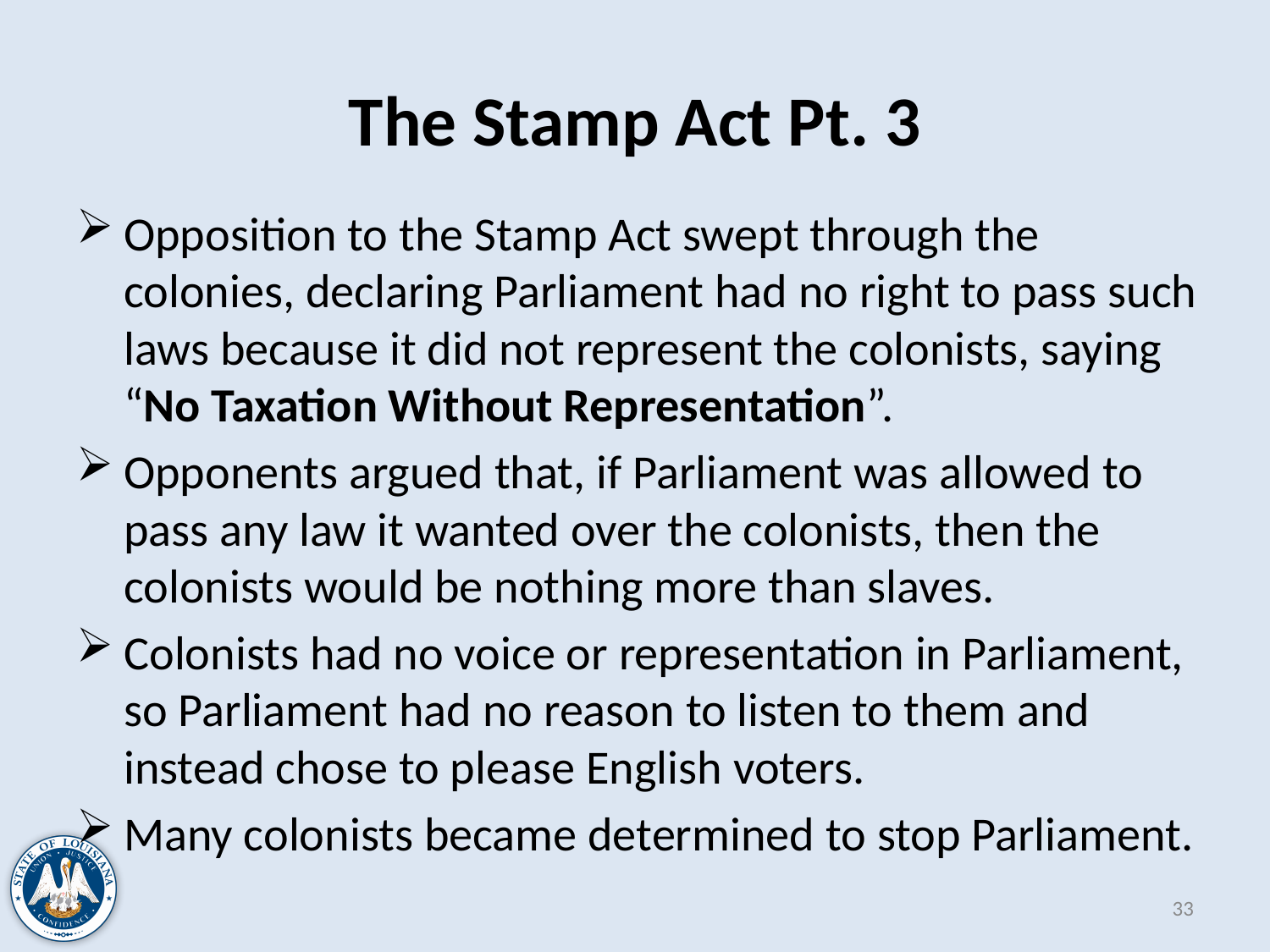

# The Stamp Act Pt. 3
Opposition to the Stamp Act swept through the colonies, declaring Parliament had no right to pass such laws because it did not represent the colonists, saying “No Taxation Without Representation”.
Opponents argued that, if Parliament was allowed to pass any law it wanted over the colonists, then the colonists would be nothing more than slaves.
Colonists had no voice or representation in Parliament, so Parliament had no reason to listen to them and instead chose to please English voters.
Many colonists became determined to stop Parliament.
33